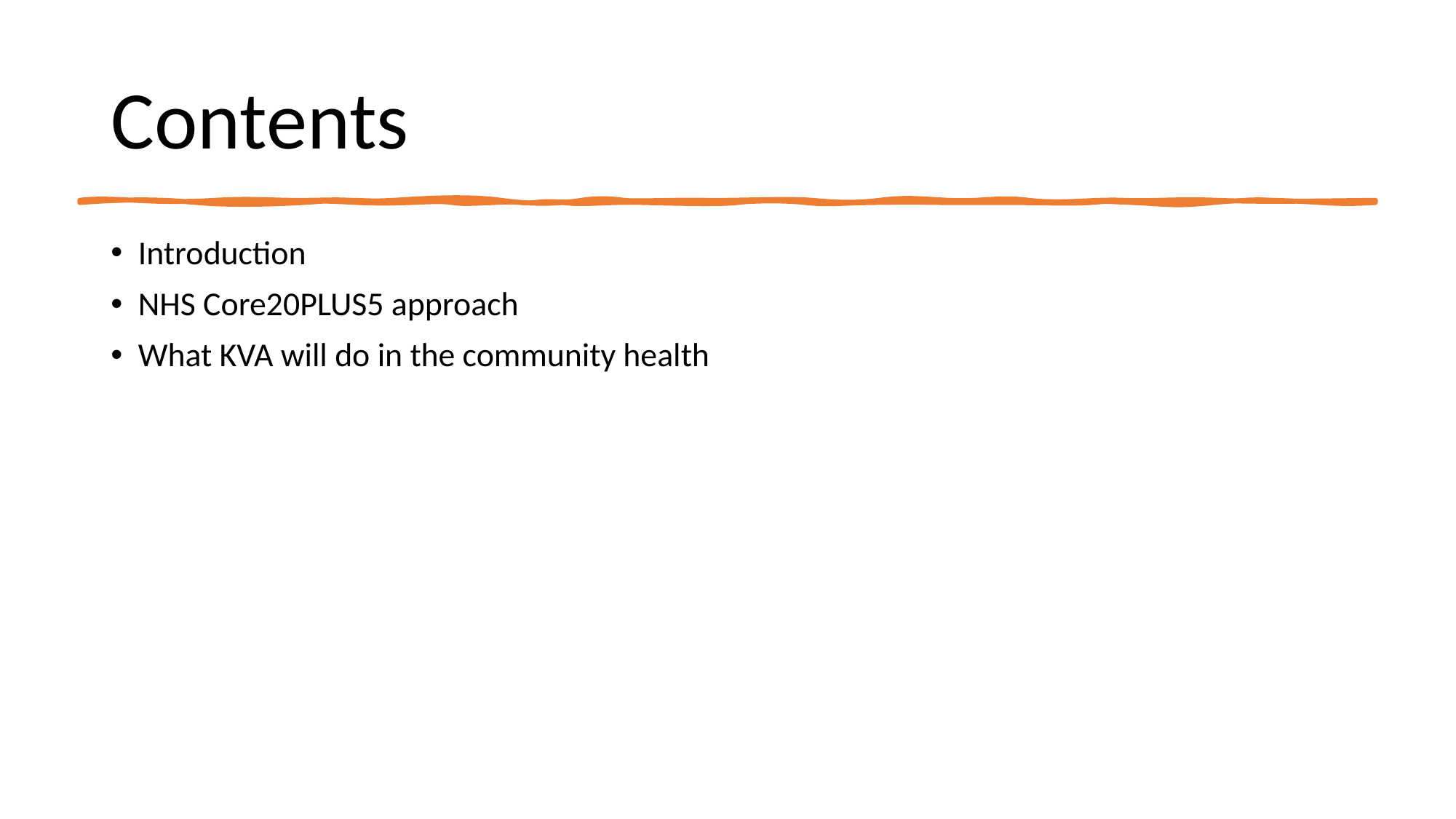

# Contents

Introduction
NHS Core20PLUS5 approach
What KVA will do in the community health